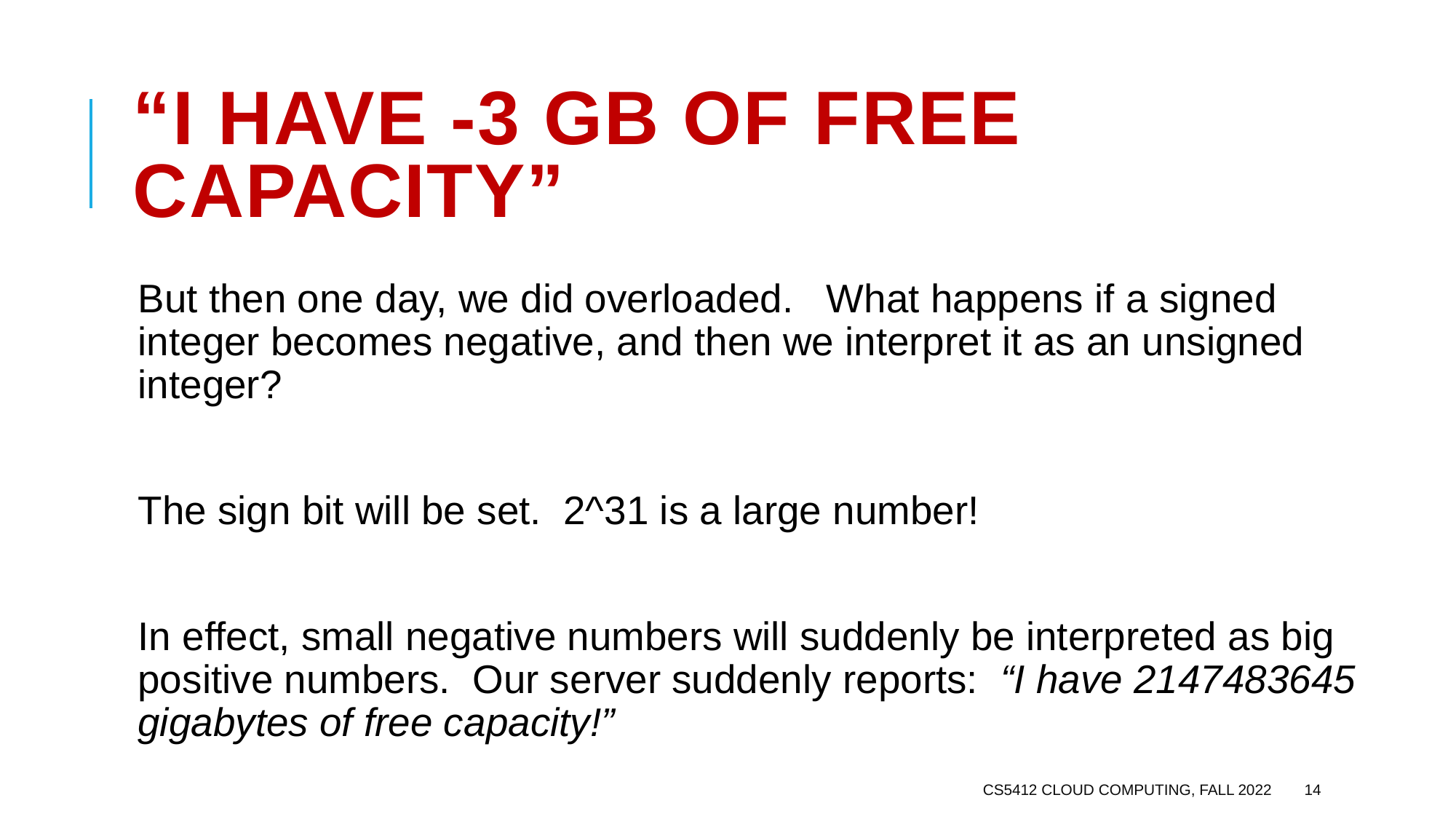

# “I have -3 GB of free capacity”
But then one day, we did overloaded.   What happens if a signed integer becomes negative, and then we interpret it as an unsigned integer?

The sign bit will be set.  2^31 is a large number!

In effect, small negative numbers will suddenly be interpreted as big positive numbers.  Our server suddenly reports:  “I have 2147483645 gigabytes of free capacity!”
CS5412 Cloud Computing, Fall 2022
14